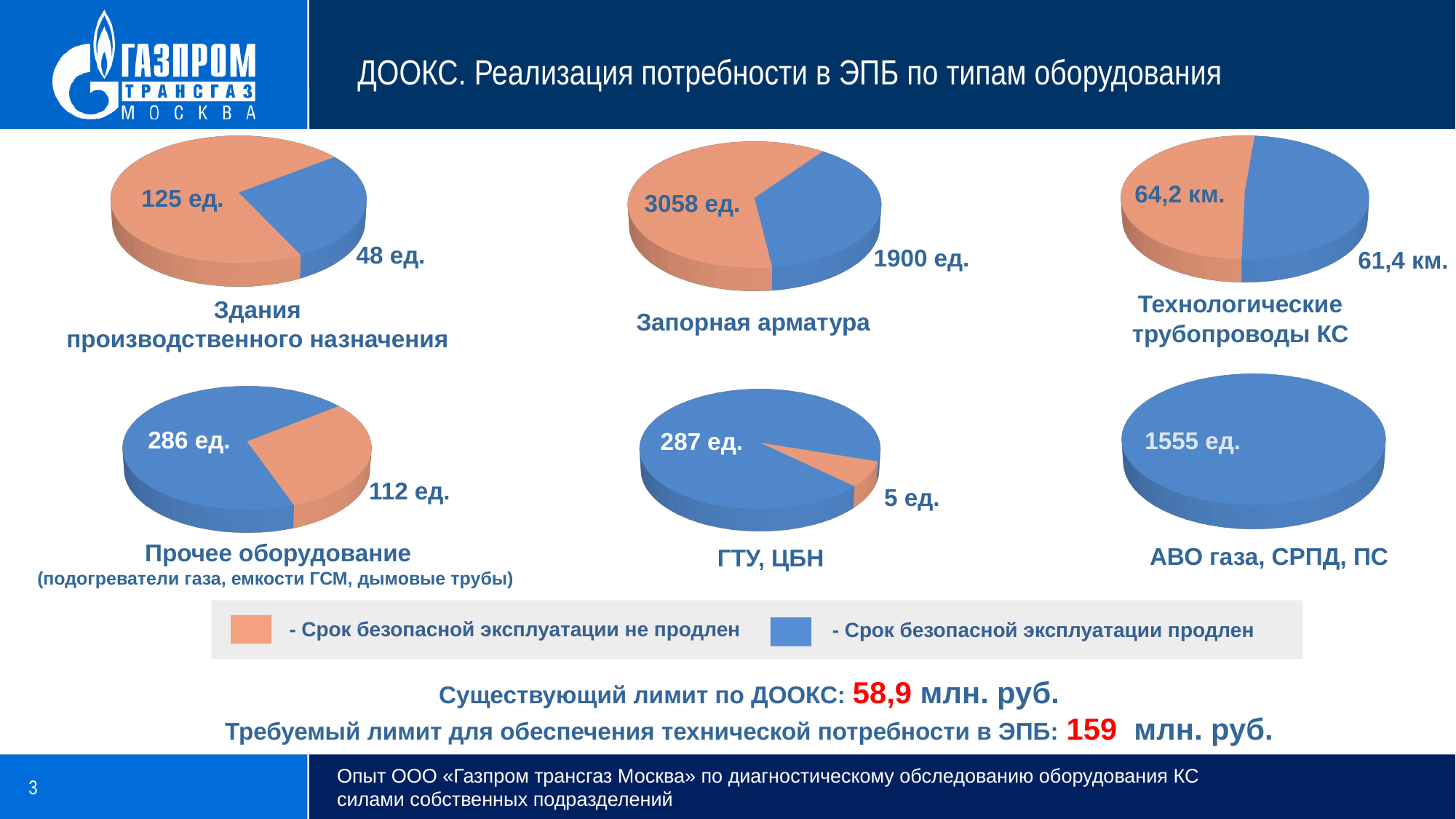

ДООКС. Реализация потребности в ЭПБ по типам оборудования

[unsupported chart]

[unsupported chart]

[unsupported chart]

64,2 км.
125 ед.
3058 ед.
48 ед.
1900 ед.
61,4 км.
Технологические
трубопроводы КС
Здания
производственного назначения
Запорная арматура

[unsupported chart]

[unsupported chart]

[unsupported chart]

286 ед.
1555 ед.
287 ед.
112 ед.
5 ед.
Прочее оборудование
(подогреватели газа, емкости ГСМ, дымовые трубы)
АВО газа, СРПД, ПС
ГТУ, ЦБН

- Срок безопасной эксплуатации не продлен
- Срок безопасной эксплуатации продлен

Существующий лимит по ДООКС: 58,9 млн. руб.
Требуемый лимит для обеспечения технической потребности в ЭПБ: 159  млн. руб.